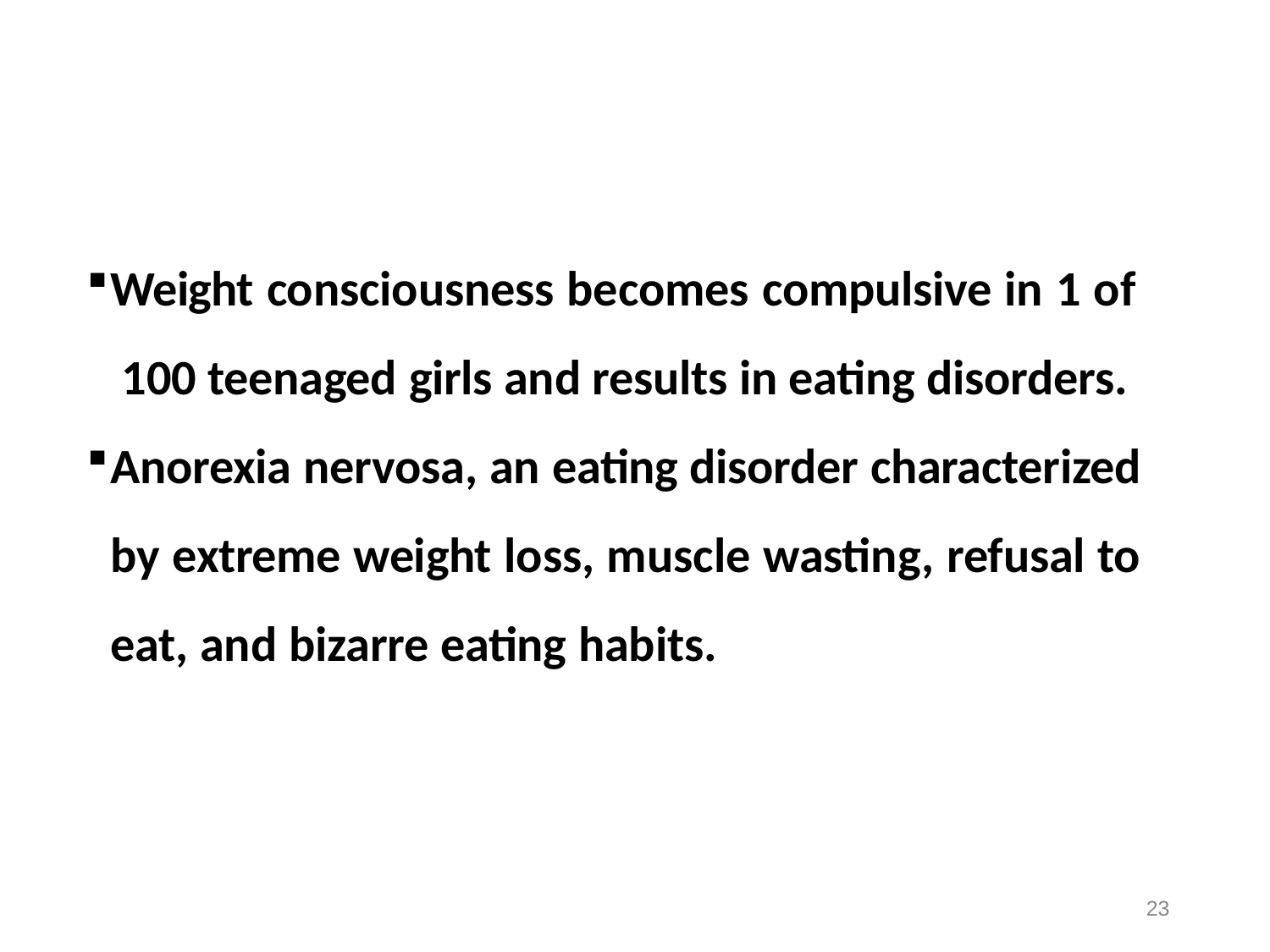

Weight consciousness becomes compulsive in 1 of  100 teenaged girls and results in eating disorders.
Anorexia nervosa, an eating disorder characterized  by extreme weight loss, muscle wasting, refusal to  eat, and bizarre eating habits.
23